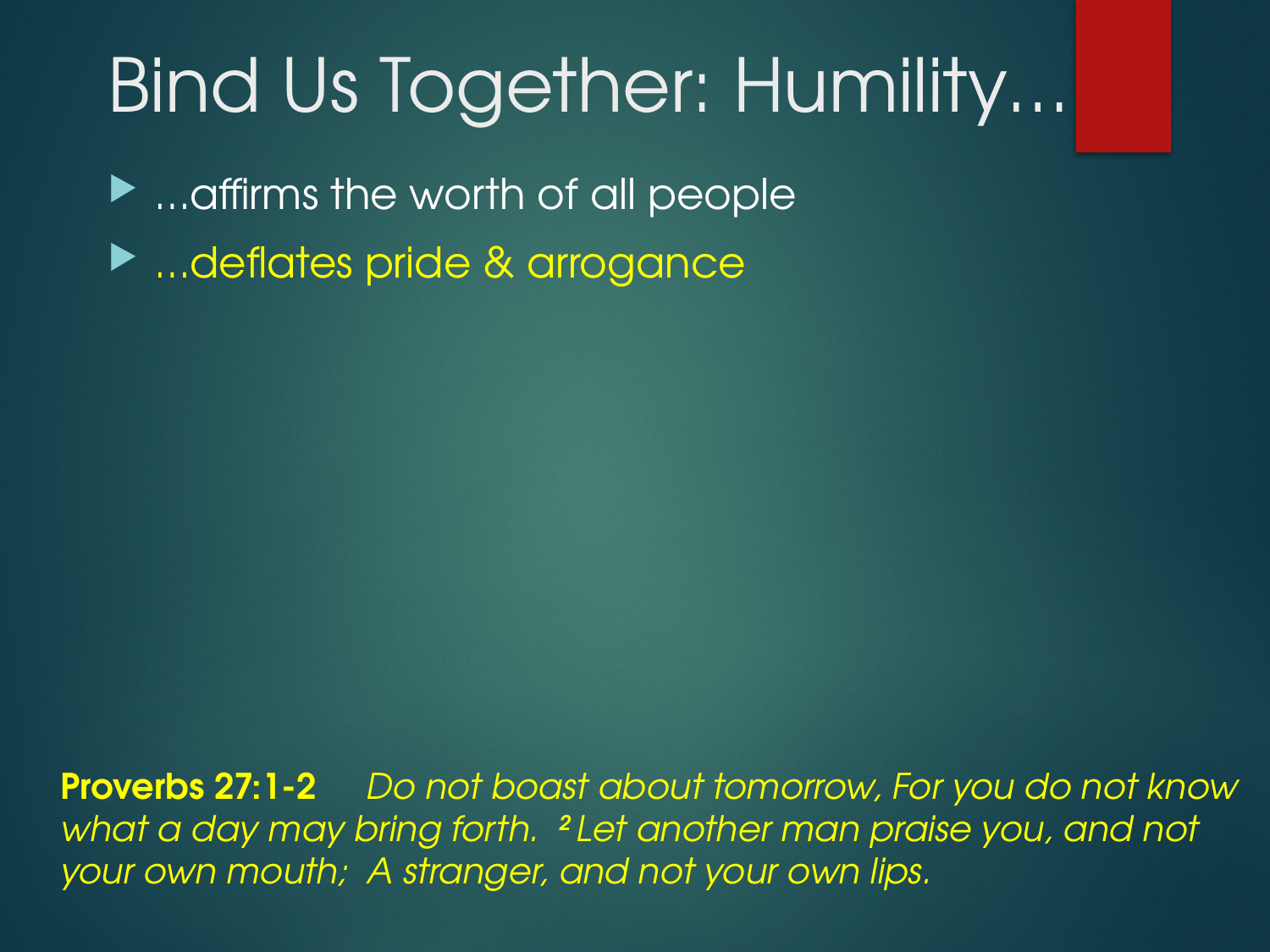

# Bind Us Together: Humility…
…affirms the worth of all people
…deflates pride & arrogance
Proverbs 27:1-2     Do not boast about tomorrow, For you do not know what a day may bring forth.  2 Let another man praise you, and not your own mouth;  A stranger, and not your own lips.